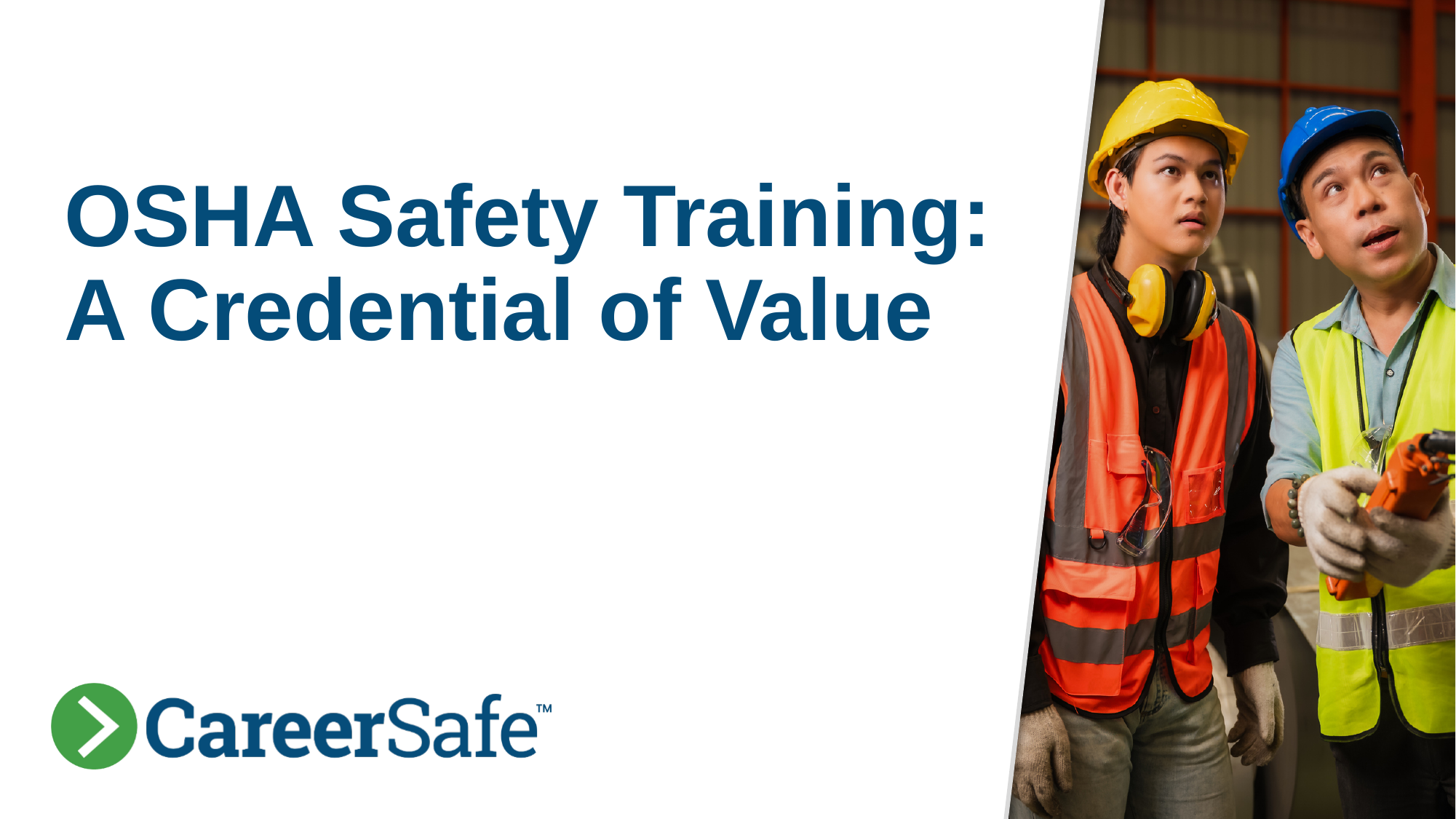

OSHA Safety Training:
A Credential of Value